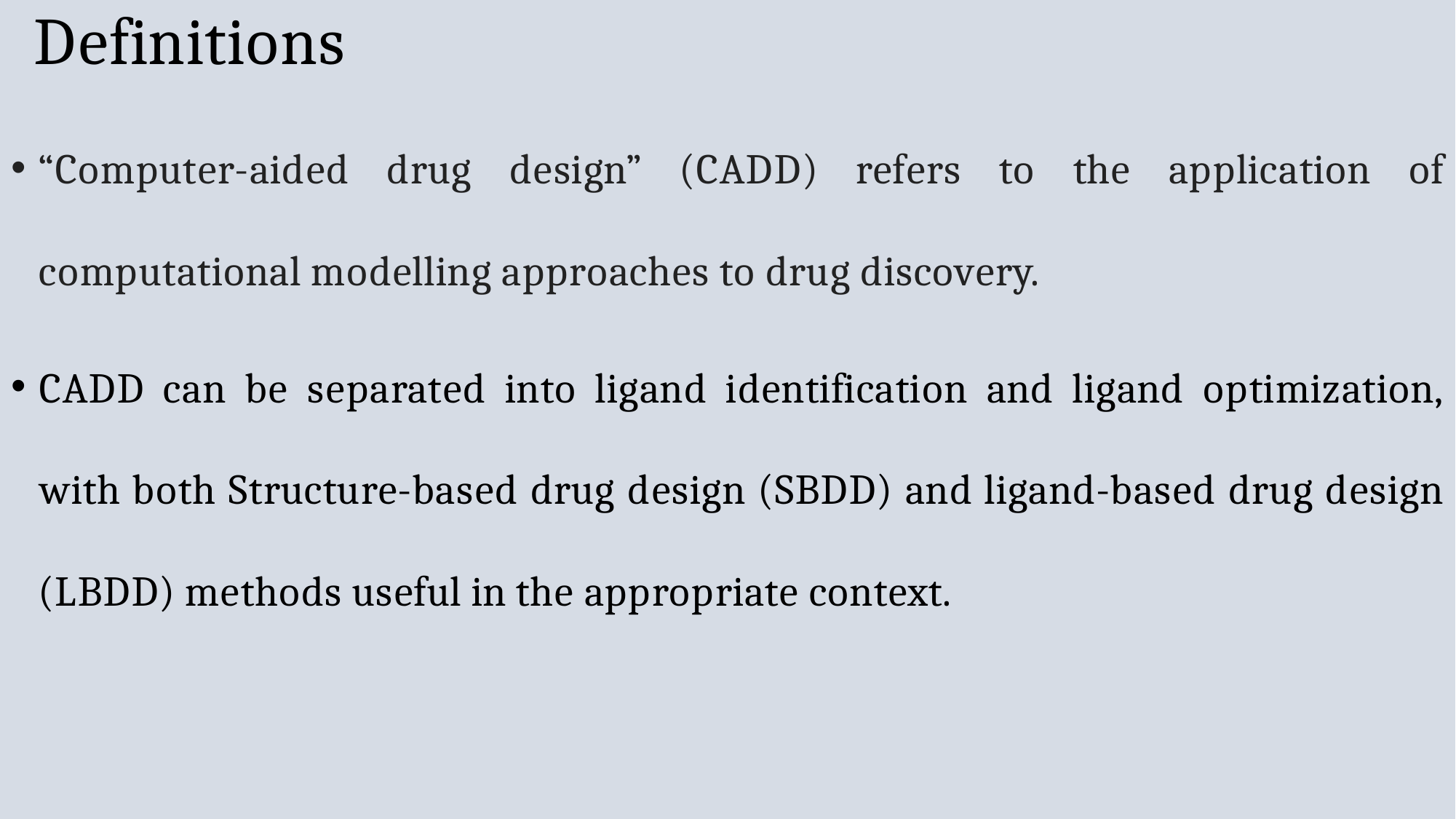

# Definitions
“Computer-aided drug design” (CADD) refers to the application of computational modelling approaches to drug discovery.
CADD can be separated into ligand identification and ligand optimization, with both Structure-based drug design (SBDD) and ligand-based drug design (LBDD) methods useful in the appropriate context.